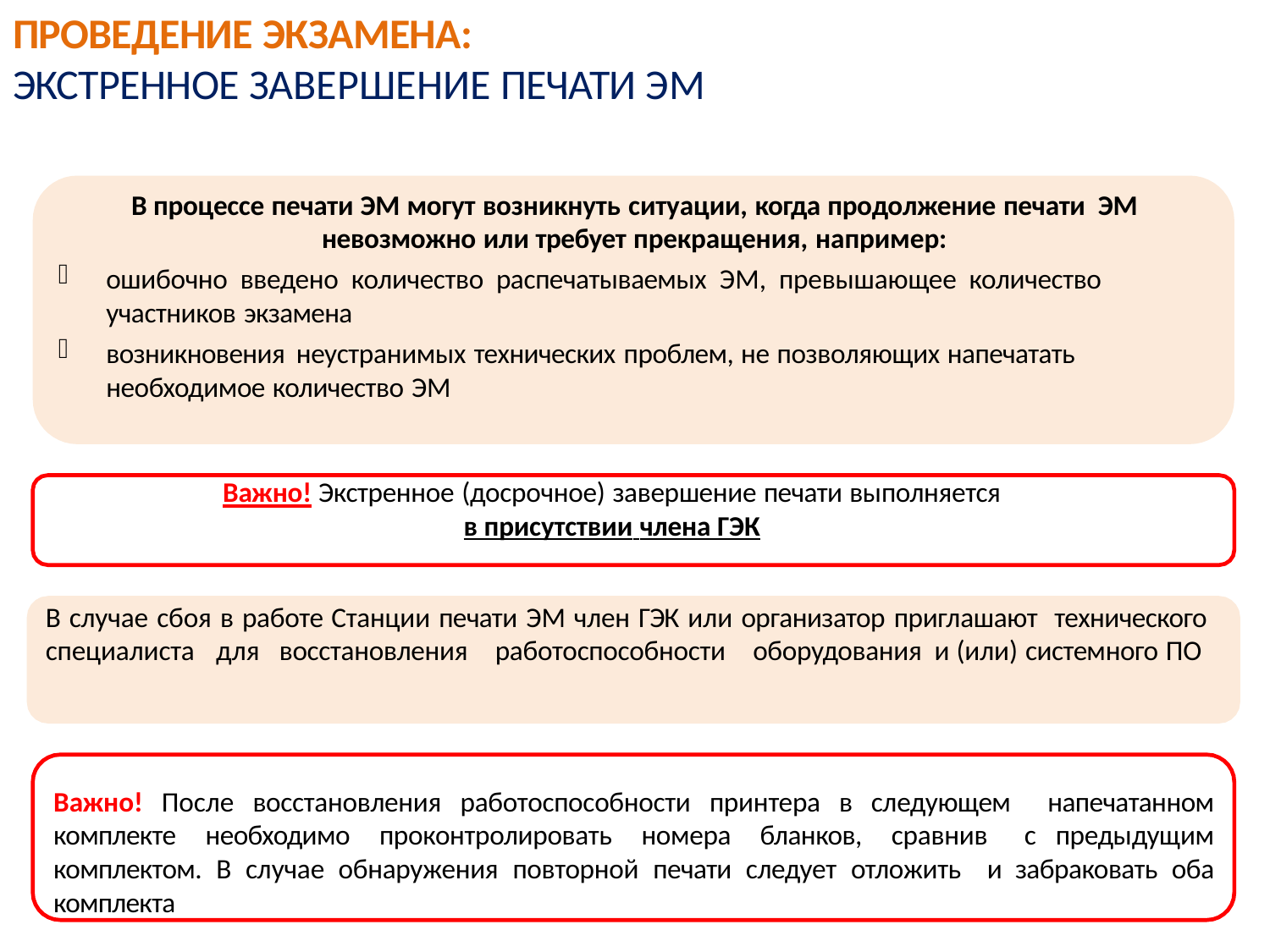

# ПРОВЕДЕНИЕ ЭКЗАМЕНА:
ЭКСТРЕННОЕ ЗАВЕРШЕНИЕ ПЕЧАТИ ЭМ

В процессе печати ЭМ могут возникнуть ситуации, когда продолжение печати  ЭМ невозможно или требует прекращения, например:
ошибочно введено количество распечатываемых ЭМ, превышающее количество  участников экзамена
возникновения неустранимых технических проблем, не позволяющих напечатать  необходимое количество ЭМ

Важно! Экстренное (досрочное) завершение печати выполняется
в присутствии члена ГЭК

В случае сбоя в работе Станции печати ЭМ член ГЭК или организатор приглашают  технического  специалиста для   восстановления  работоспособности  оборудования  и (или) системного ПО

Важно! После восстановления работоспособности принтера в следующем  напечатанном комплекте необходимо проконтролировать номера бланков, сравнив  с предыдущим комплектом. В случае обнаружения повторной печати следует отложить  и забраковать оба комплекта